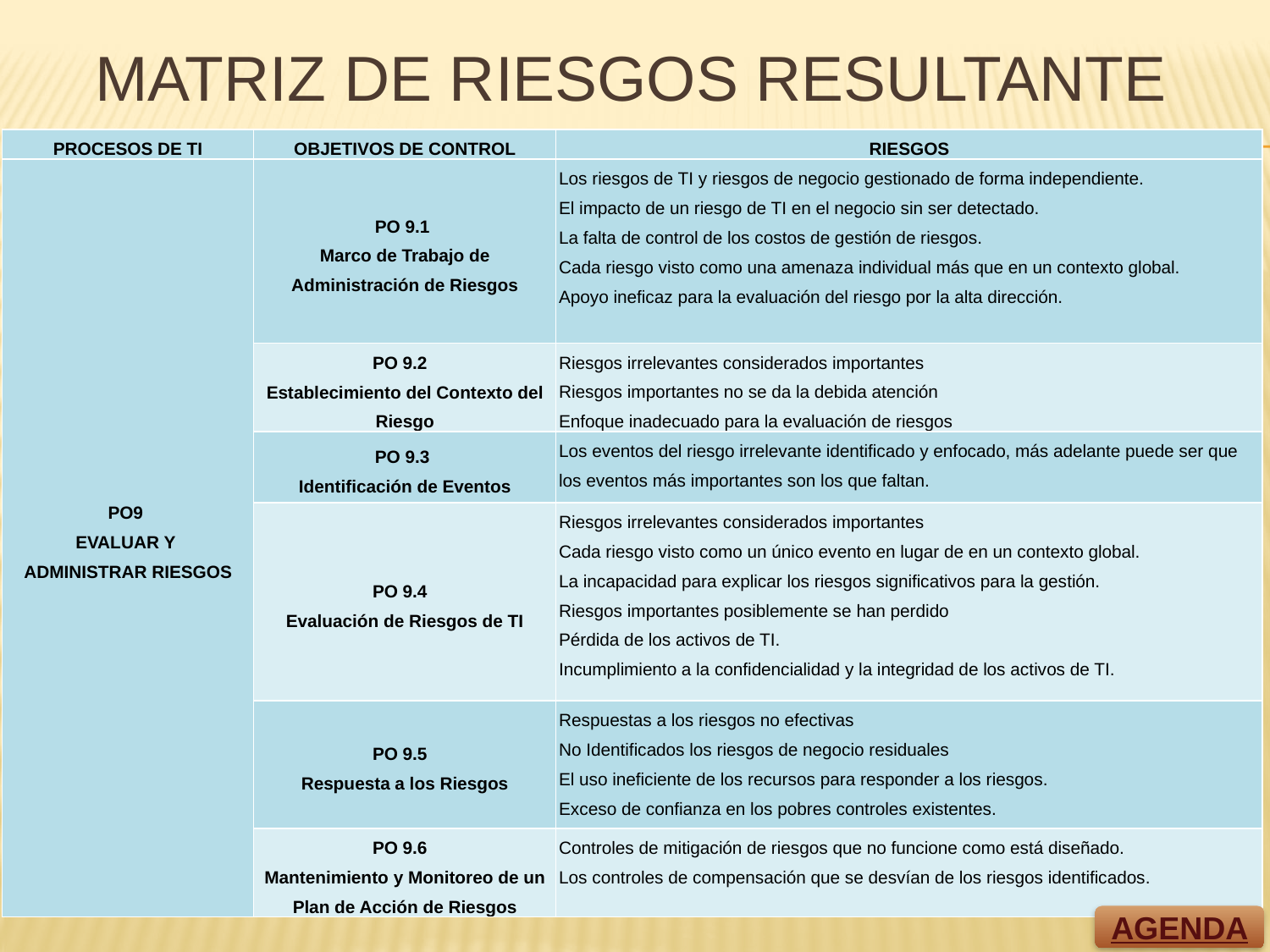

# Matriz de riesgos resultante
| PROCESOS DE TI | OBJETIVOS DE CONTROL | RIESGOS |
| --- | --- | --- |
| PO9 EVALUAR Y ADMINISTRAR RIESGOS | PO 9.1 Marco de Trabajo de Administración de Riesgos | Los riesgos de TI y riesgos de negocio gestionado de forma independiente. El impacto de un riesgo de TI en el negocio sin ser detectado. La falta de control de los costos de gestión de riesgos. Cada riesgo visto como una amenaza individual más que en un contexto global. Apoyo ineficaz para la evaluación del riesgo por la alta dirección. |
|  | PO 9.2 Establecimiento del Contexto del Riesgo | Riesgos irrelevantes considerados importantes Riesgos importantes no se da la debida atención Enfoque inadecuado para la evaluación de riesgos |
|  | PO 9.3 Identificación de Eventos | Los eventos del riesgo irrelevante identificado y enfocado, más adelante puede ser que los eventos más importantes son los que faltan. |
|  | PO 9.4 Evaluación de Riesgos de TI | Riesgos irrelevantes considerados importantes Cada riesgo visto como un único evento en lugar de en un contexto global. La incapacidad para explicar los riesgos significativos para la gestión. Riesgos importantes posiblemente se han perdido Pérdida de los activos de TI. Incumplimiento a la confidencialidad y la integridad de los activos de TI. |
|  | PO 9.5 Respuesta a los Riesgos | Respuestas a los riesgos no efectivas No Identificados los riesgos de negocio residuales El uso ineficiente de los recursos para responder a los riesgos. Exceso de confianza en los pobres controles existentes. |
|  | PO 9.6 Mantenimiento y Monitoreo de un Plan de Acción de Riesgos | Controles de mitigación de riesgos que no funcione como está diseñado. Los controles de compensación que se desvían de los riesgos identificados. |
AGENDA